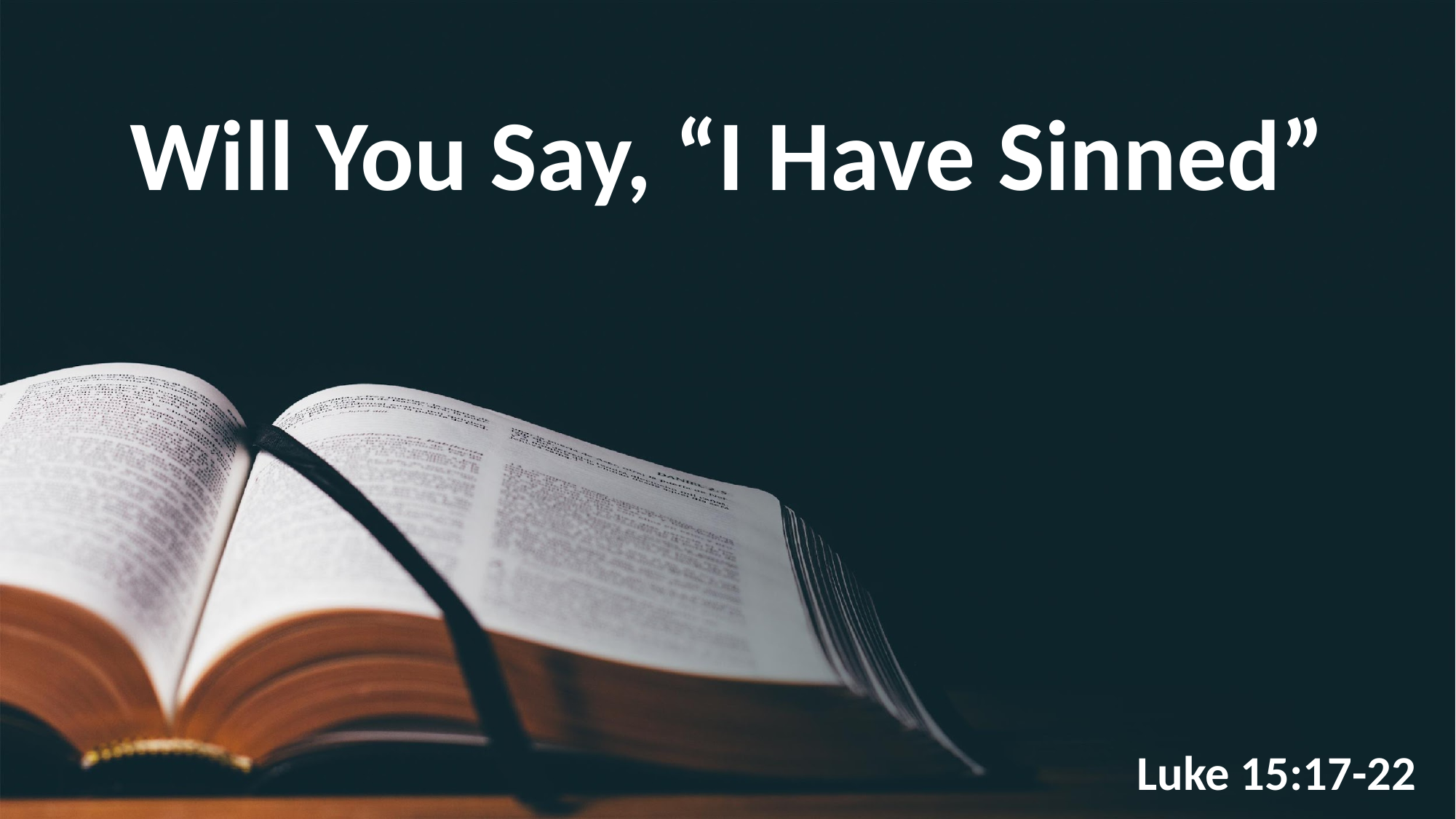

# Will You Say, “I Have Sinned”
Luke 15:17-22